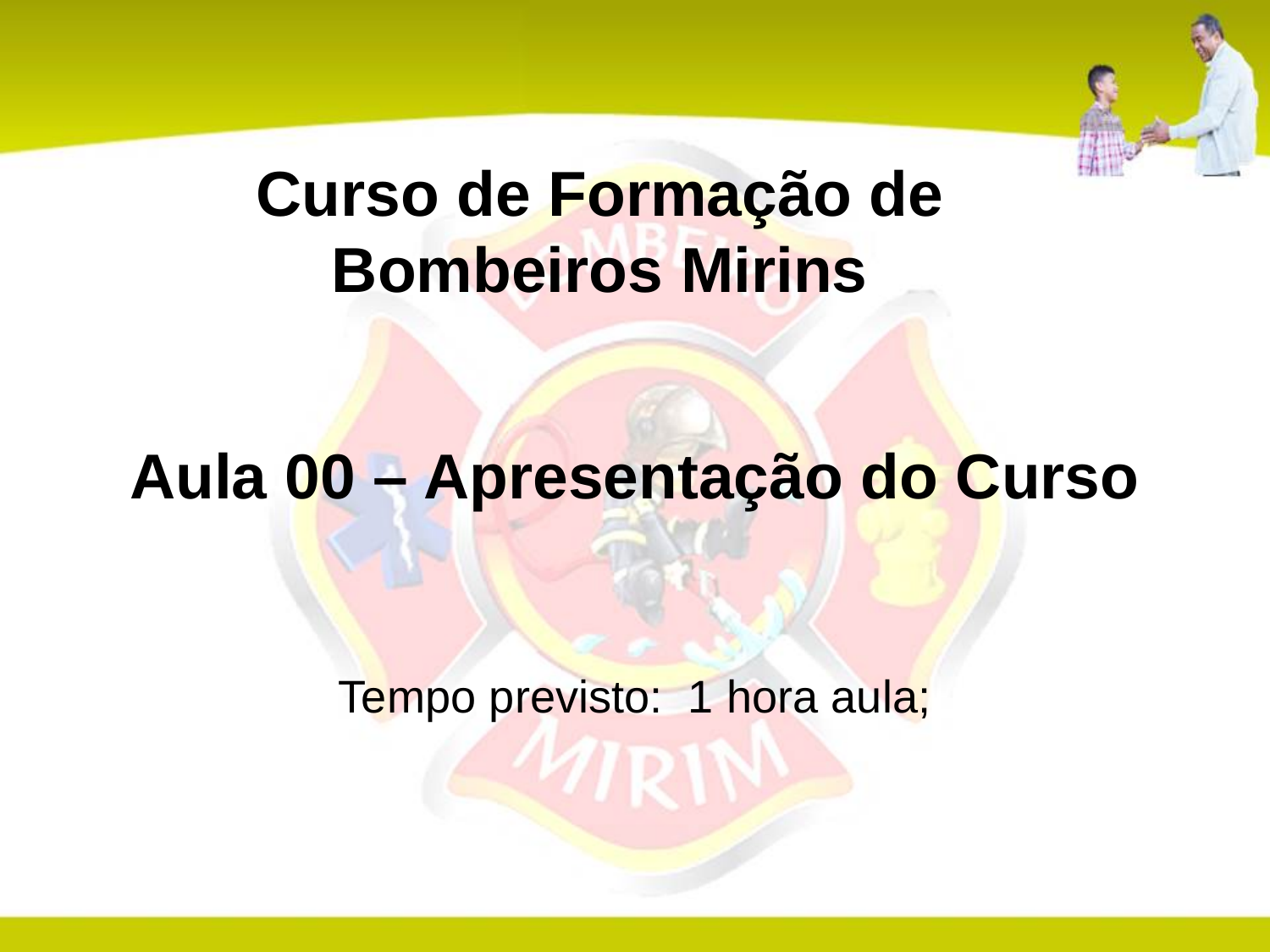

Curso de Formação de Bombeiros Mirins
Aula 00 – Apresentação do Curso

Tempo previsto:  1 hora aula;